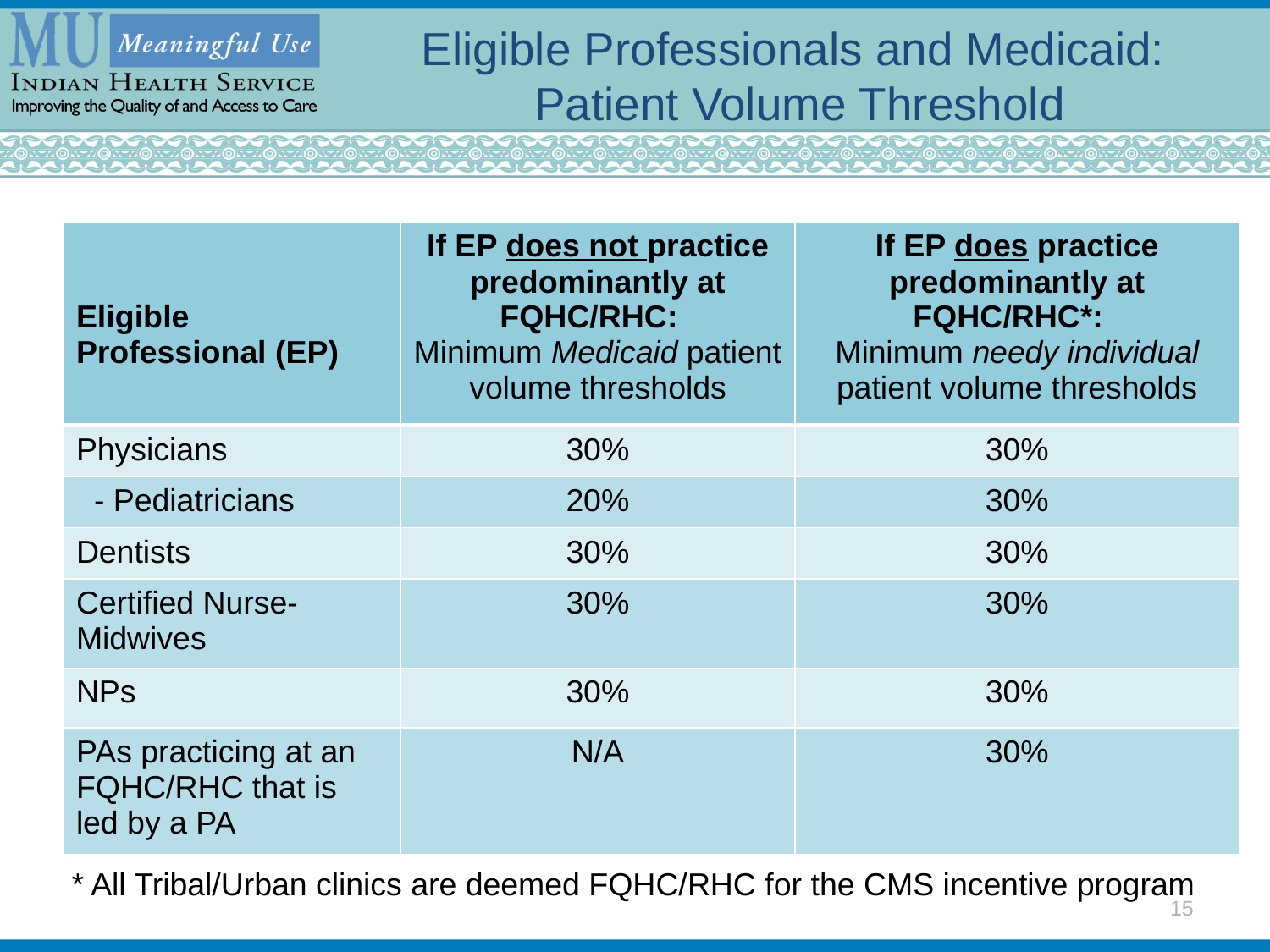

# Eligible Professionals and Medicaid: Patient Volume Threshold
| Eligible Professional (EP) | If EP does not practice predominantly at FQHC/RHC: Minimum Medicaid patient volume thresholds | If EP does practice predominantly at FQHC/RHC\*: Minimum needy individual patient volume thresholds |
| --- | --- | --- |
| Physicians | 30% | 30% |
| - Pediatricians | 20% | 30% |
| Dentists | 30% | 30% |
| Certified Nurse-Midwives | 30% | 30% |
| NPs | 30% | 30% |
| PAs practicing at an FQHC/RHC that is led by a PA | N/A | 30% |
* All Tribal/Urban clinics are deemed FQHC/RHC for the CMS incentive program
15